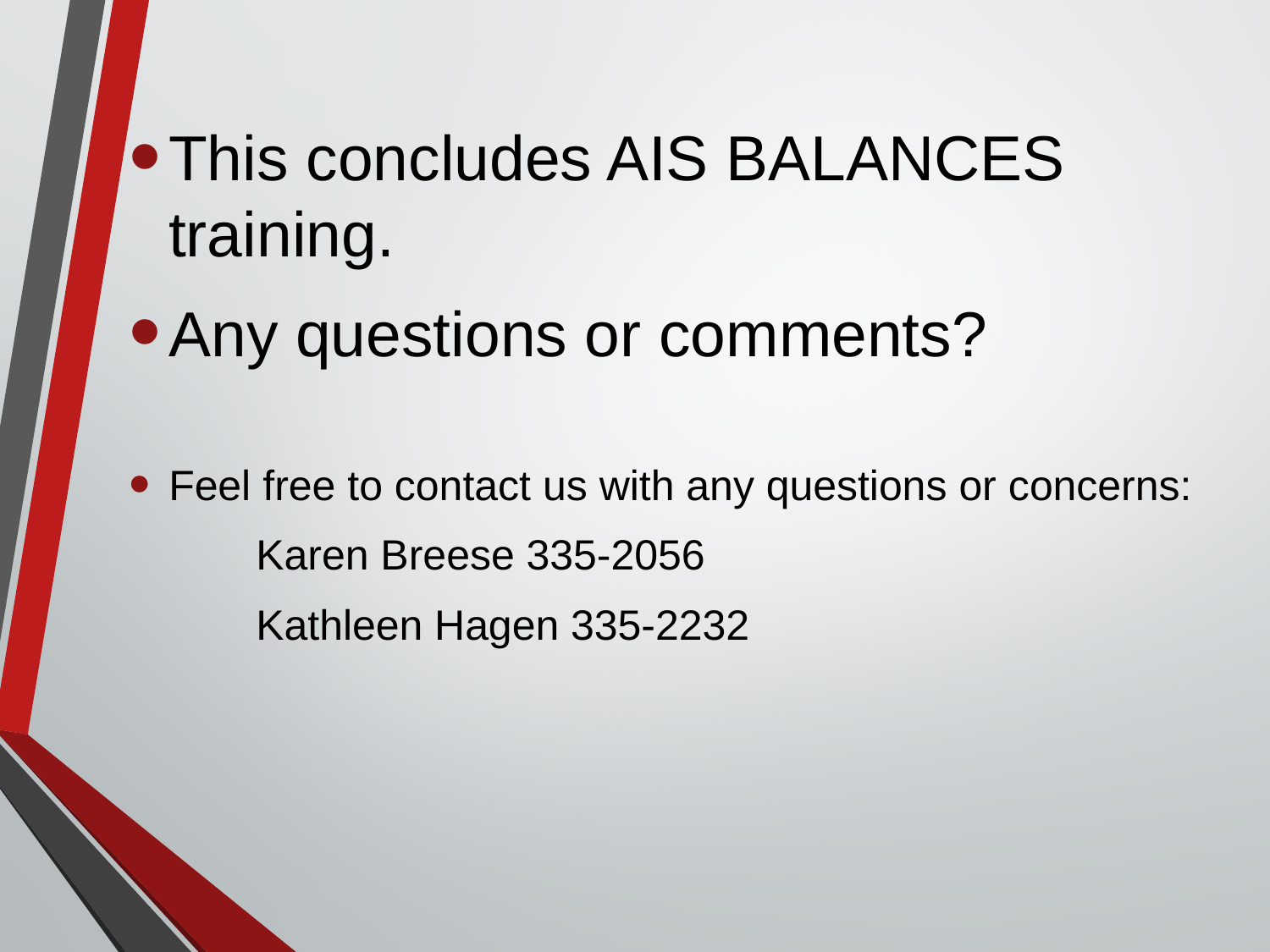

This concludes AIS BALANCES training.
Any questions or comments?

Feel free to contact us with any questions or concerns:
Karen Breese 335-2056
Kathleen Hagen 335-2232